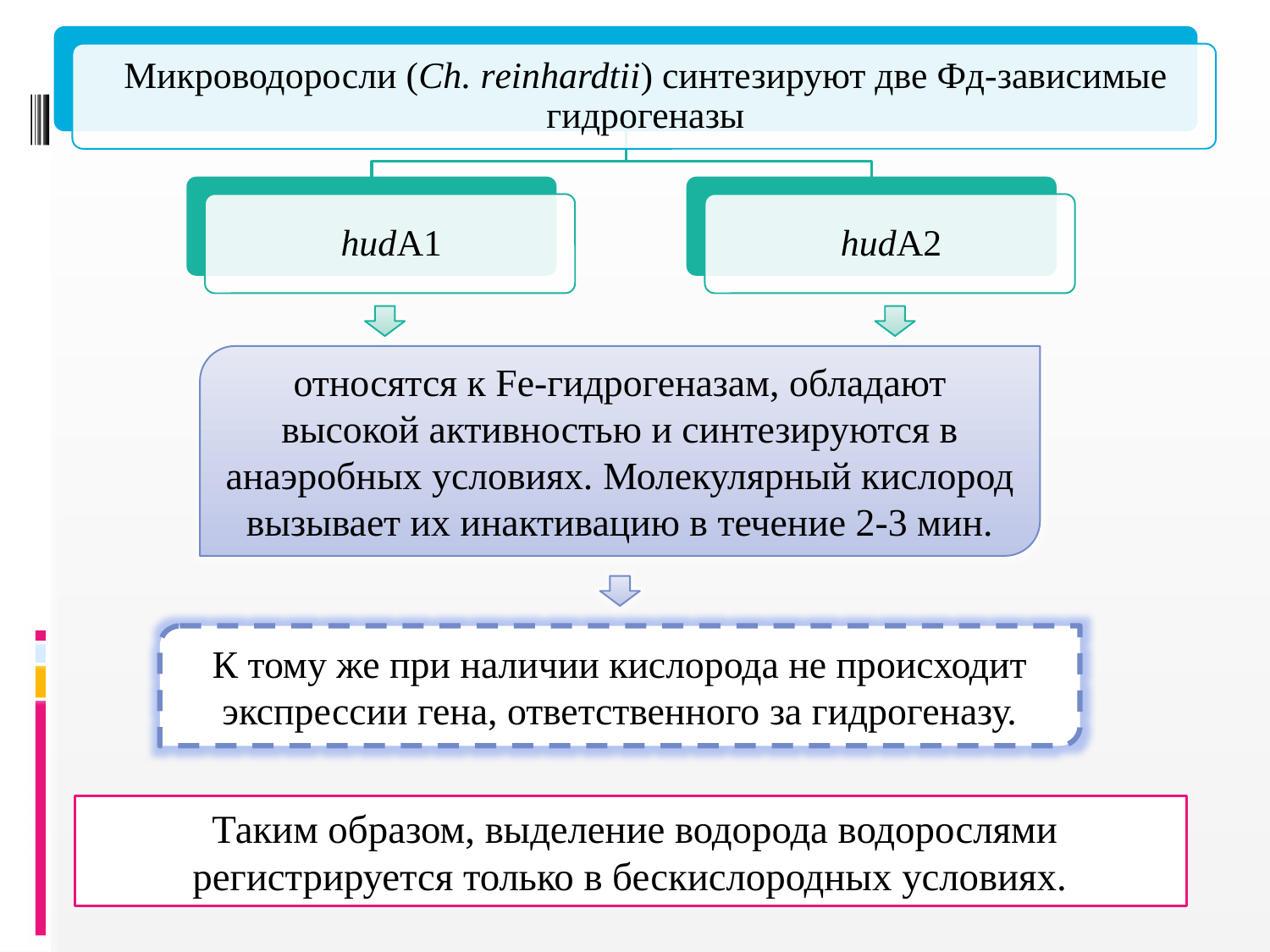

Микроводоросли (Ch. reinhardtii) синтезируют две Фд-зависимые гидрогеназы
hudA1
hudA2

относятся к Fe-гидрогеназам, обладают высокой активностью и синтезируются в анаэробных условиях. Молекулярный кислород вызывает их инактивацию в течение 2-3 мин.

К тому же при наличии кислорода не происходит экспрессии гена, ответственного за гидрогеназу.
Таким образом, выделение водорода водорослями регистрируется только в бескислородных условиях.